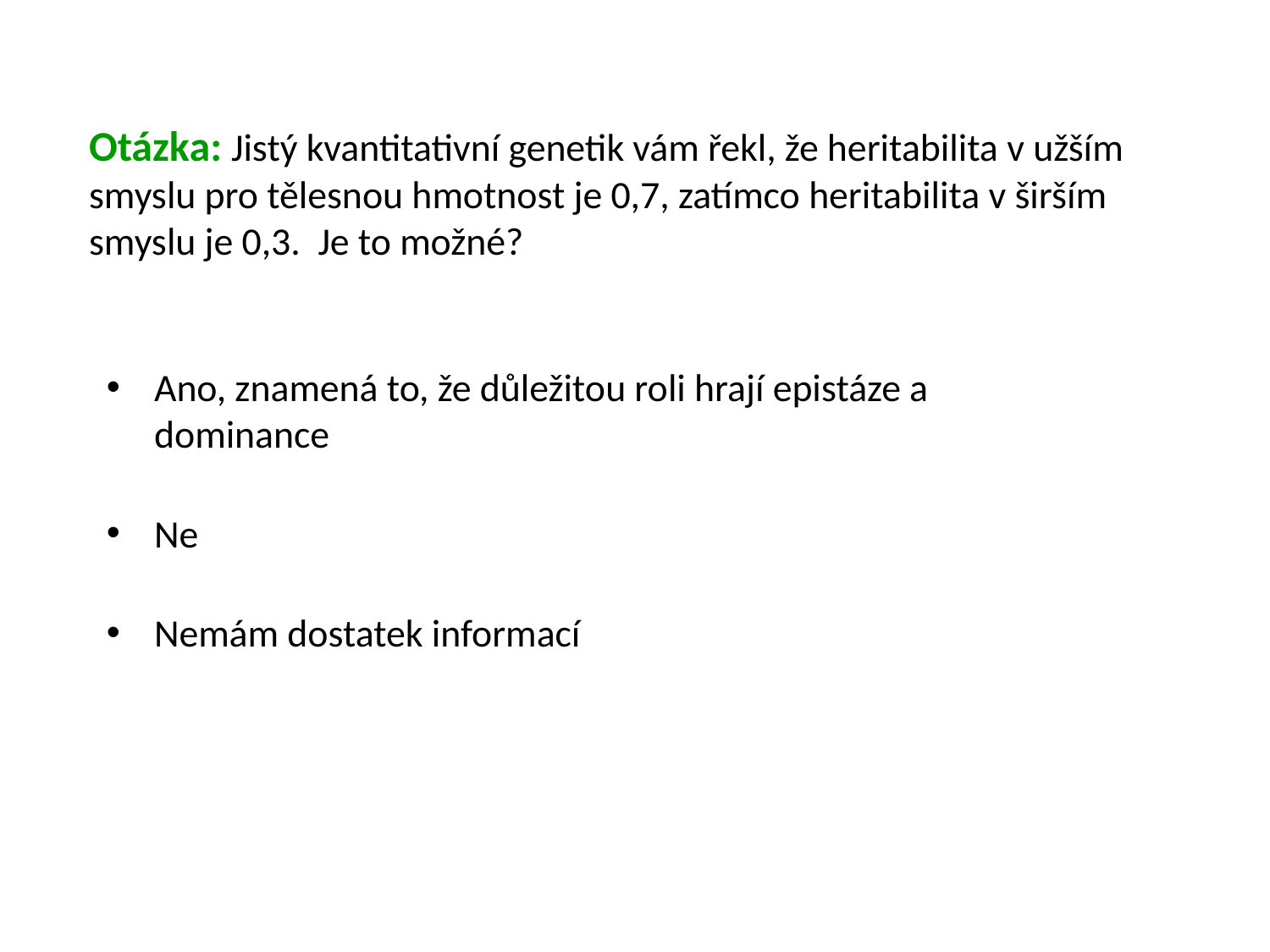

Otázka: Jistý kvantitativní genetik vám řekl, že heritabilita v užším smyslu pro tělesnou hmotnost je 0,7, zatímco heritabilita v širším smyslu je 0,3.  Je to možné?
Ano, znamená to, že důležitou roli hrají epistáze a dominance
Ne
Nemám dostatek informací